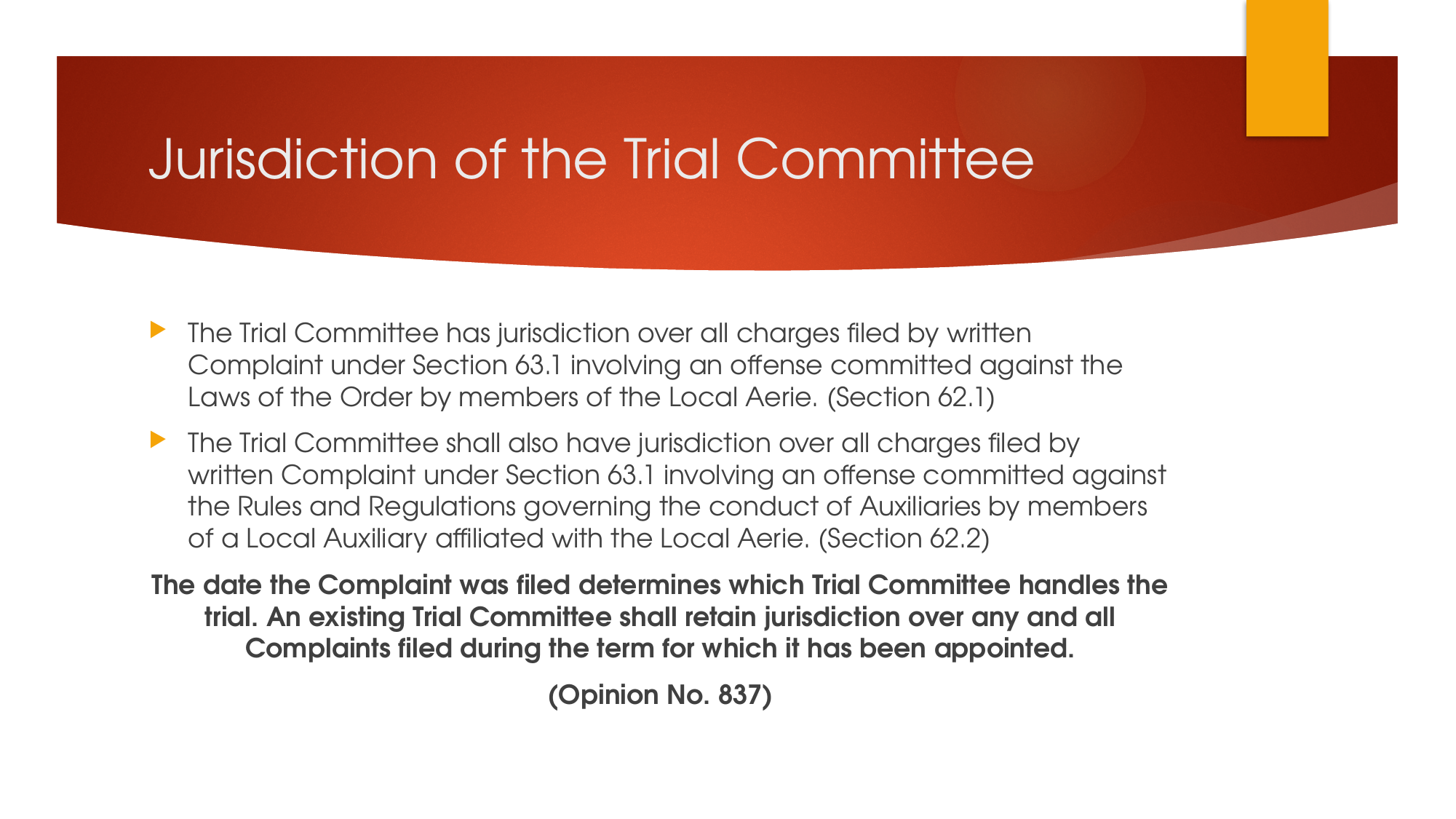

# Jurisdiction of the Trial Committee
The Trial Committee has jurisdiction over all charges filed by written Complaint under Section 63.1 involving an offense committed against the Laws of the Order by members of the Local Aerie. (Section 62.1)
The Trial Committee shall also have jurisdiction over all charges filed by written Complaint under Section 63.1 involving an offense committed against the Rules and Regulations governing the conduct of Auxiliaries by members of a Local Auxiliary affiliated with the Local Aerie. (Section 62.2)
The date the Complaint was filed determines which Trial Committee handles the trial. An existing Trial Committee shall retain jurisdiction over any and all Complaints filed during the term for which it has been appointed.
(Opinion No. 837)